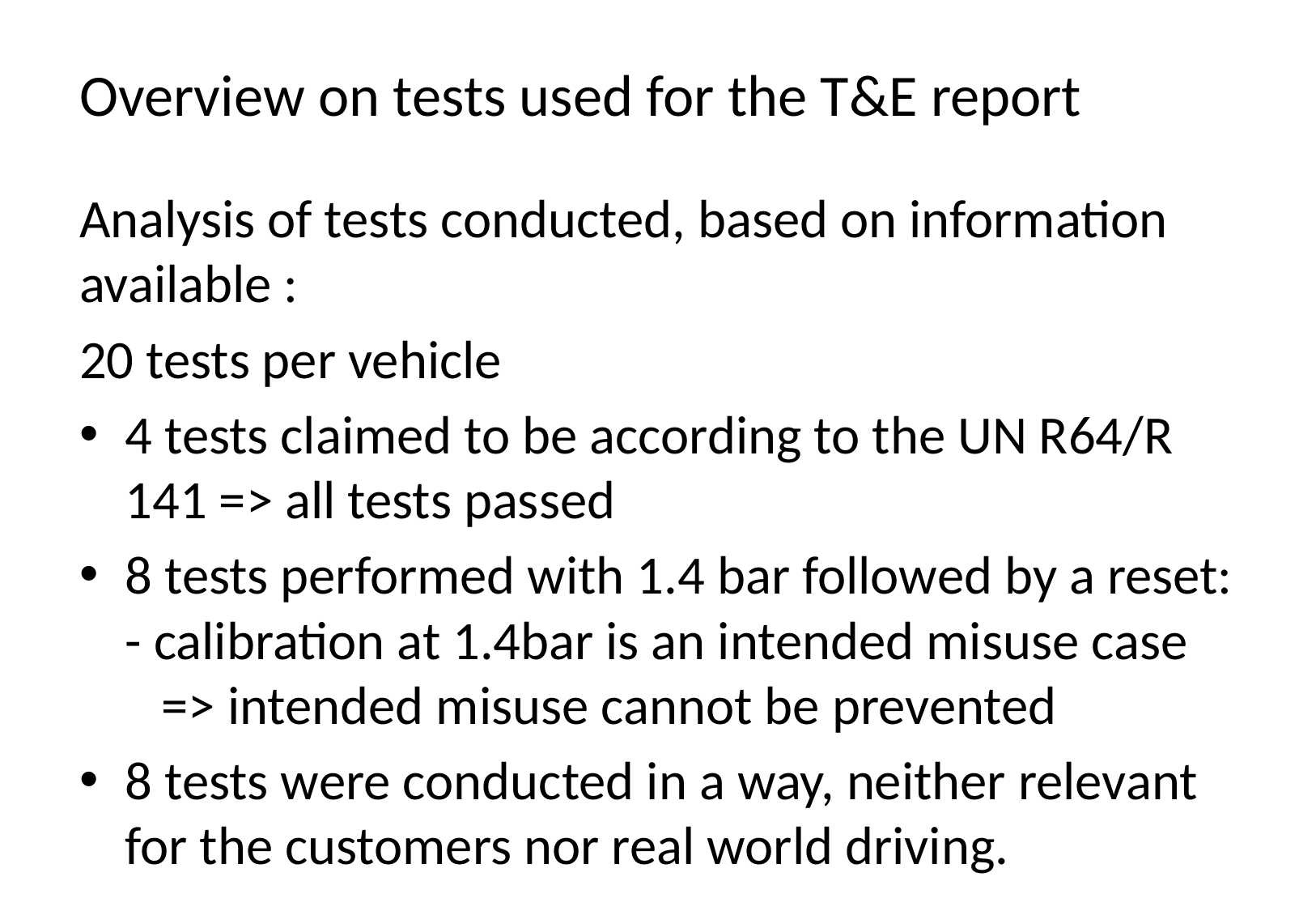

# Overview on tests used for the T&E report
Analysis of tests conducted, based on information available :
20 tests per vehicle
4 tests claimed to be according to the UN R64/R 141 => all tests passed
8 tests performed with 1.4 bar followed by a reset:
- calibration at 1.4bar is an intended misuse case
   => intended misuse cannot be prevented
8 tests were conducted in a way, neither relevant for the customers nor real world driving.